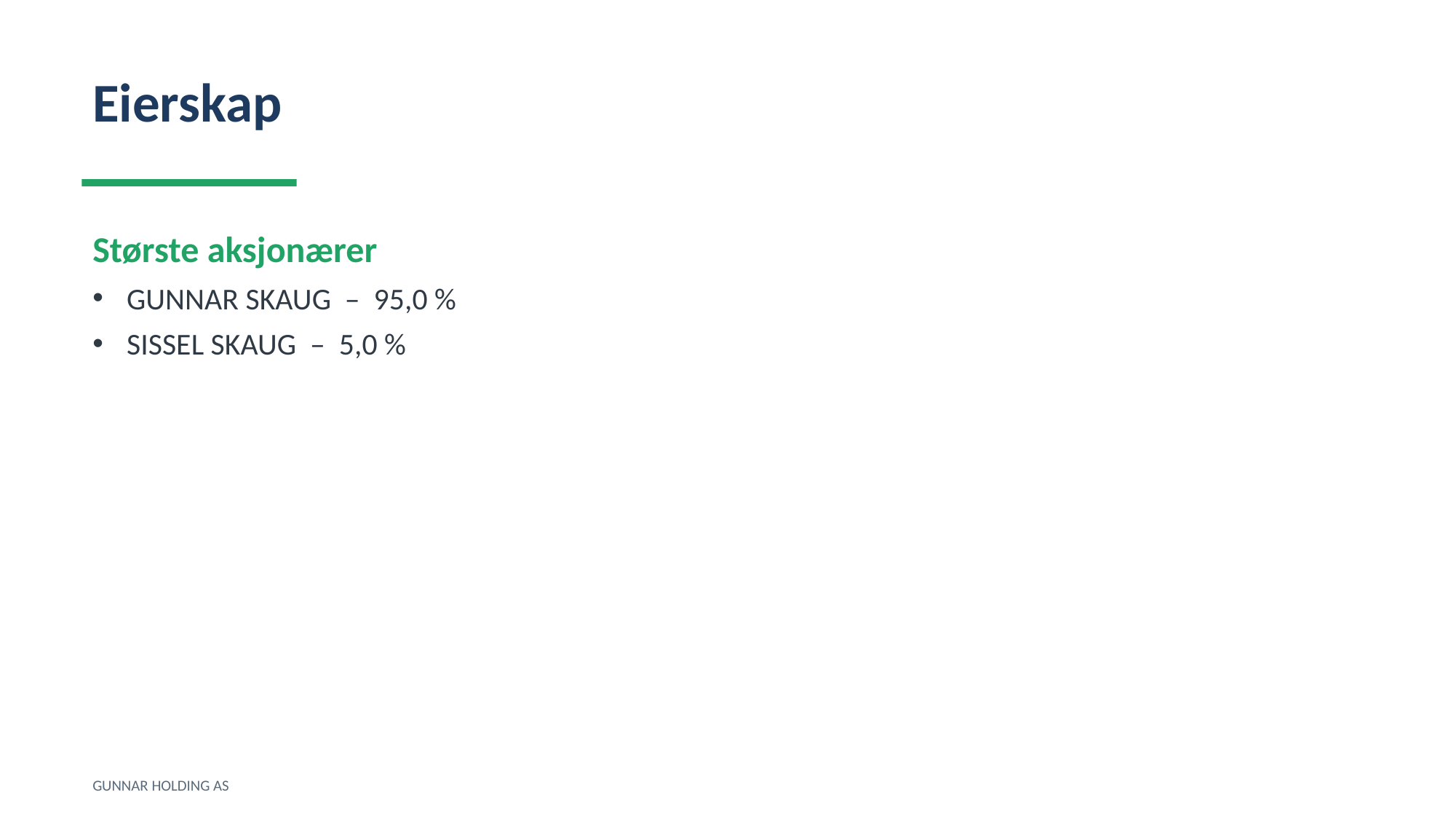

Eierskap

Største aksjonærer
GUNNAR SKAUG  –  95,0 %
SISSEL SKAUG  –  5,0 %
GUNNAR HOLDING AS